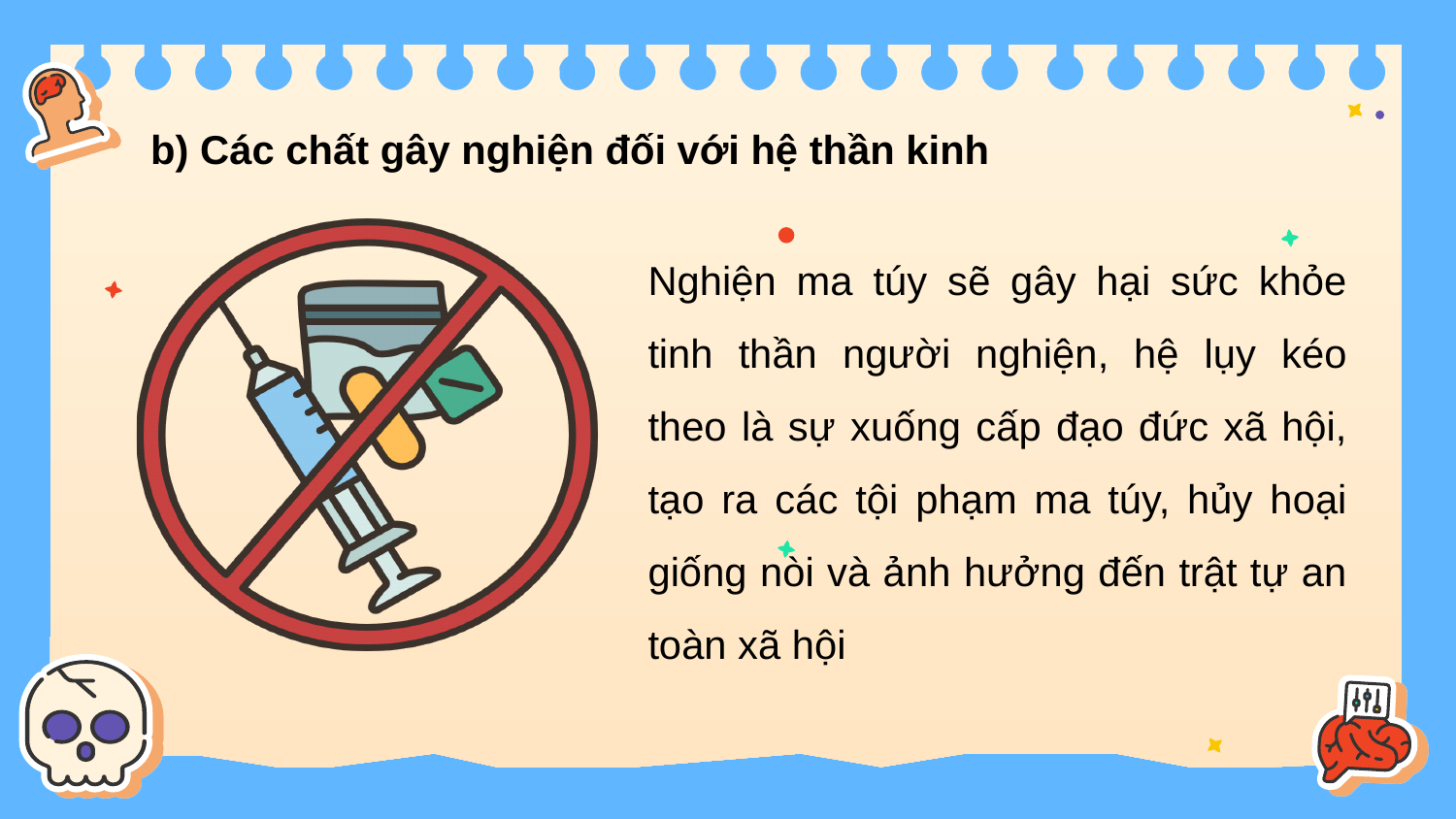

b) Các chất gây nghiện đối với hệ thần kinh

Nghiện ma túy sẽ gây hại sức khỏe tinh thần người nghiện, hệ lụy kéo theo là sự xuống cấp đạo đức xã hội, tạo ra các tội phạm ma túy, hủy hoại giống nòi và ảnh hưởng đến trật tự an toàn xã hội